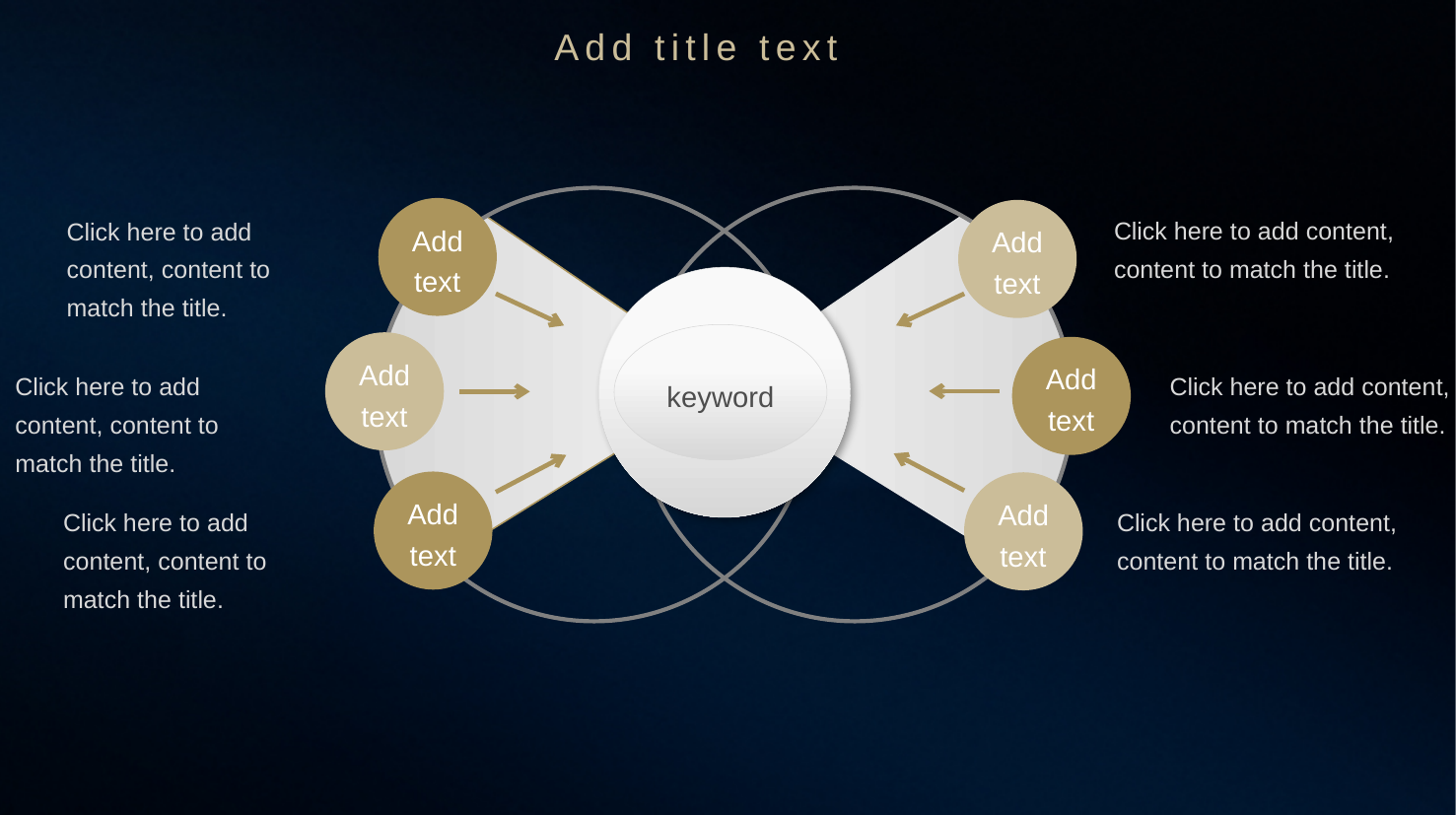

Add text
Add text
Click here to add content, content to match the title.
Click here to add content, content to match the title.

keyword
Add text
Add text
Click here to add content, content to match the title.
Click here to add content, content to match the title.
Add text
Add text
Click here to add content, content to match the title.
Click here to add content, content to match the title.